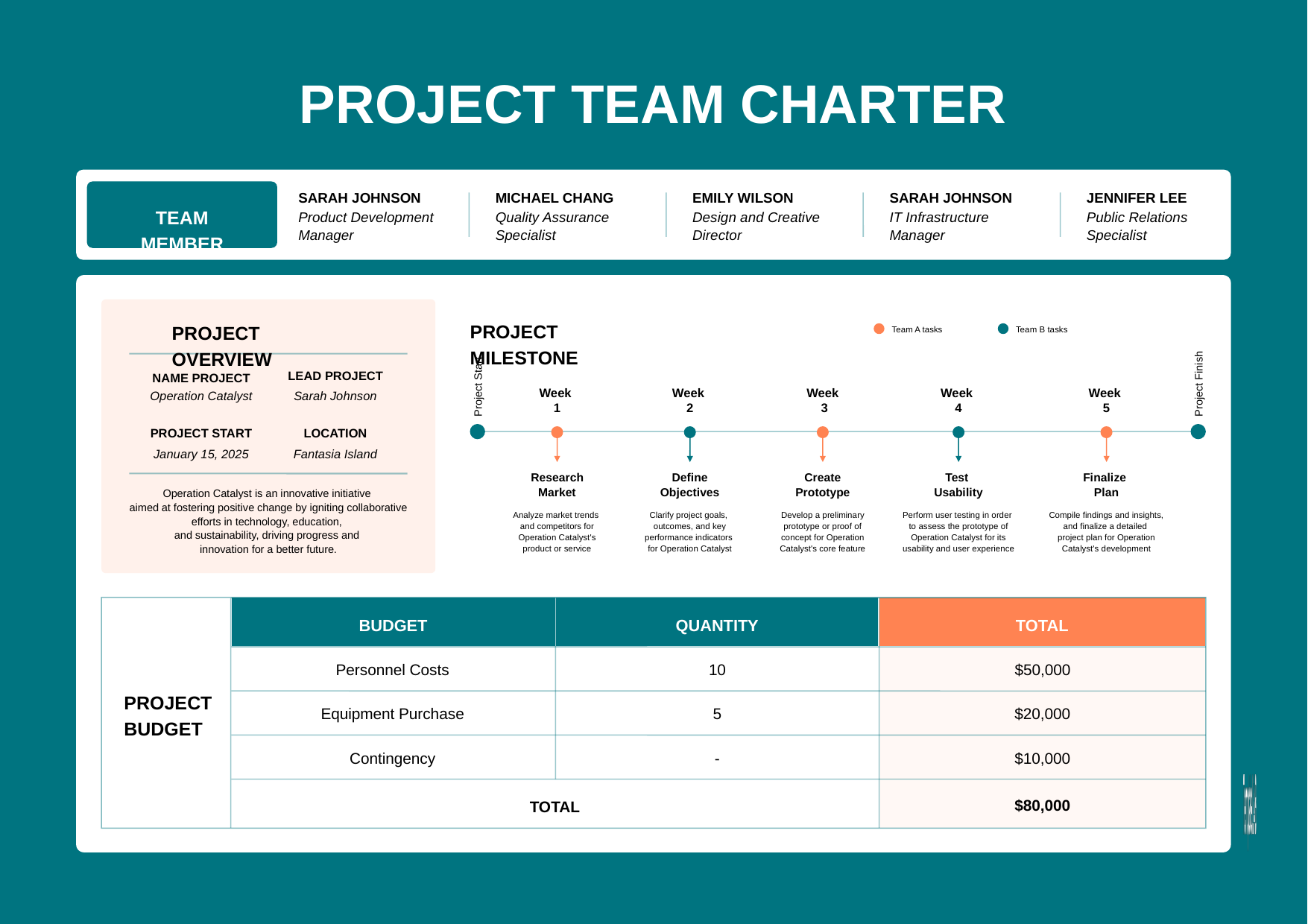

PROJECT TEAM CHARTER

SARAH JOHNSON
Product Development Manager
MICHAEL CHANG
Quality Assurance Specialist
EMILY WILSON
Design and Creative Director
SARAH JOHNSON
IT Infrastructure Manager
JENNIFER LEE
Public Relations Specialist

TEAM MEMBER

PROJECT OVERVIEW

LEAD PROJECT
Sarah Johnson
NAME PROJECT
Operation Catalyst
PROJECT START
January 15, 2025
LOCATION
Fantasia Island

Operation Catalyst is an innovative initiative
aimed at fostering positive change by igniting collaborative efforts in technology, education,
and sustainability, driving progress and
innovation for a better future.
PROJECT MILESTONE

Team A tasks
Team B tasks
Project Start

Project Finish

Week
1

Research Market
Analyze market trends
and competitors for Operation Catalyst's product or service
Week
2

Define Objectives
Clarify project goals,
outcomes, and key performance indicators
for Operation Catalyst
Week
 3

Create Prototype
Develop a preliminary prototype or proof of concept for Operation Catalyst's core feature
Week
4

Test
Usability
Perform user testing in order
to assess the prototype of Operation Catalyst for its usability and user experience
Week
5

Finalize
Plan
Compile findings and insights, and finalize a detailed
project plan for Operation Catalyst's development

BUDGET
QUANTITY
TOTAL
Personnel Costs
10
$50,000
PROJECT
BUDGET
Equipment Purchase
5
$20,000
Contingency
-
$10,000
TOTAL
$80,000